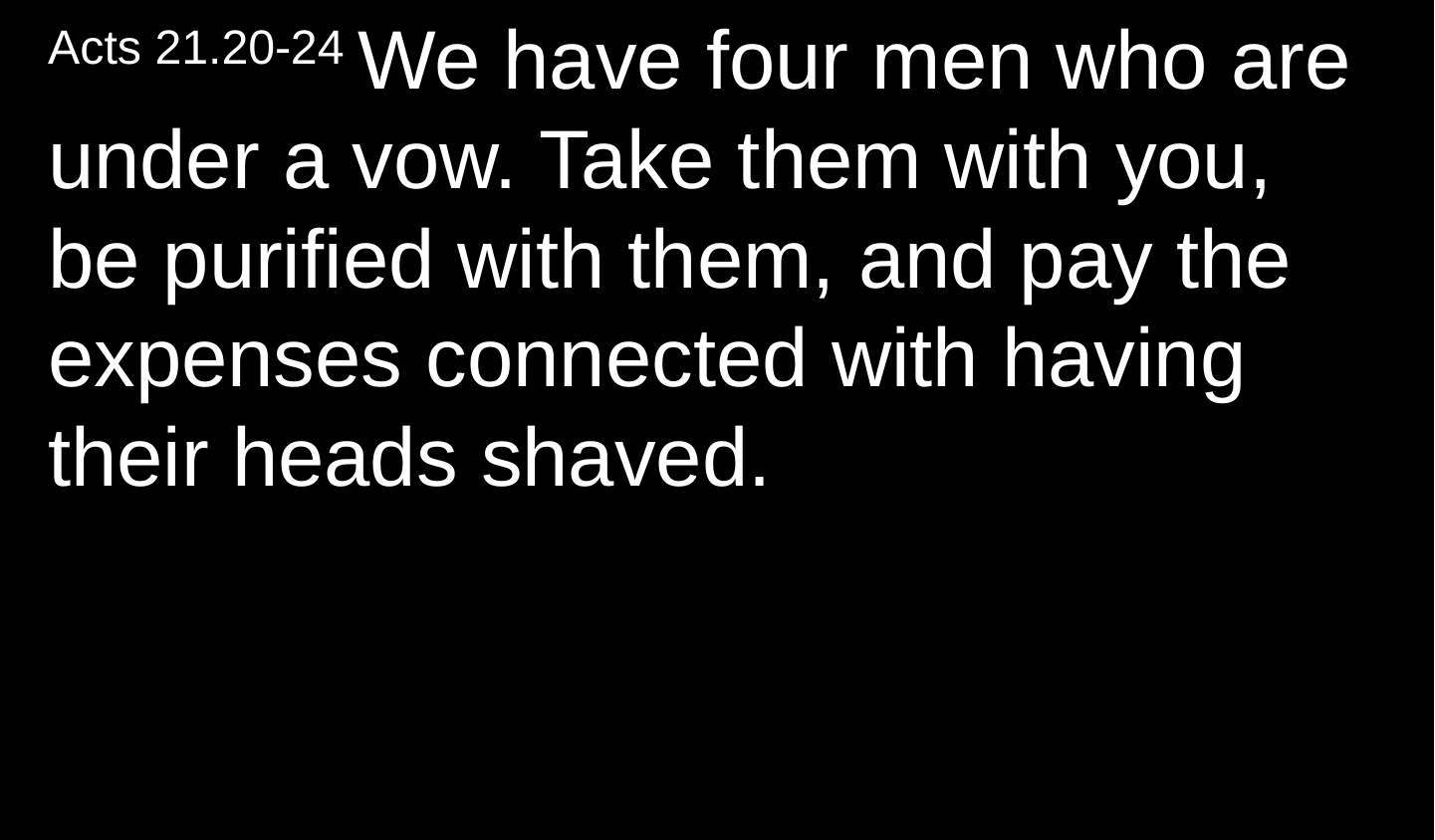

Acts 21.20-24 We have four men who are under a vow. Take them with you, be purified with them, and pay the expenses connected with having their heads shaved.